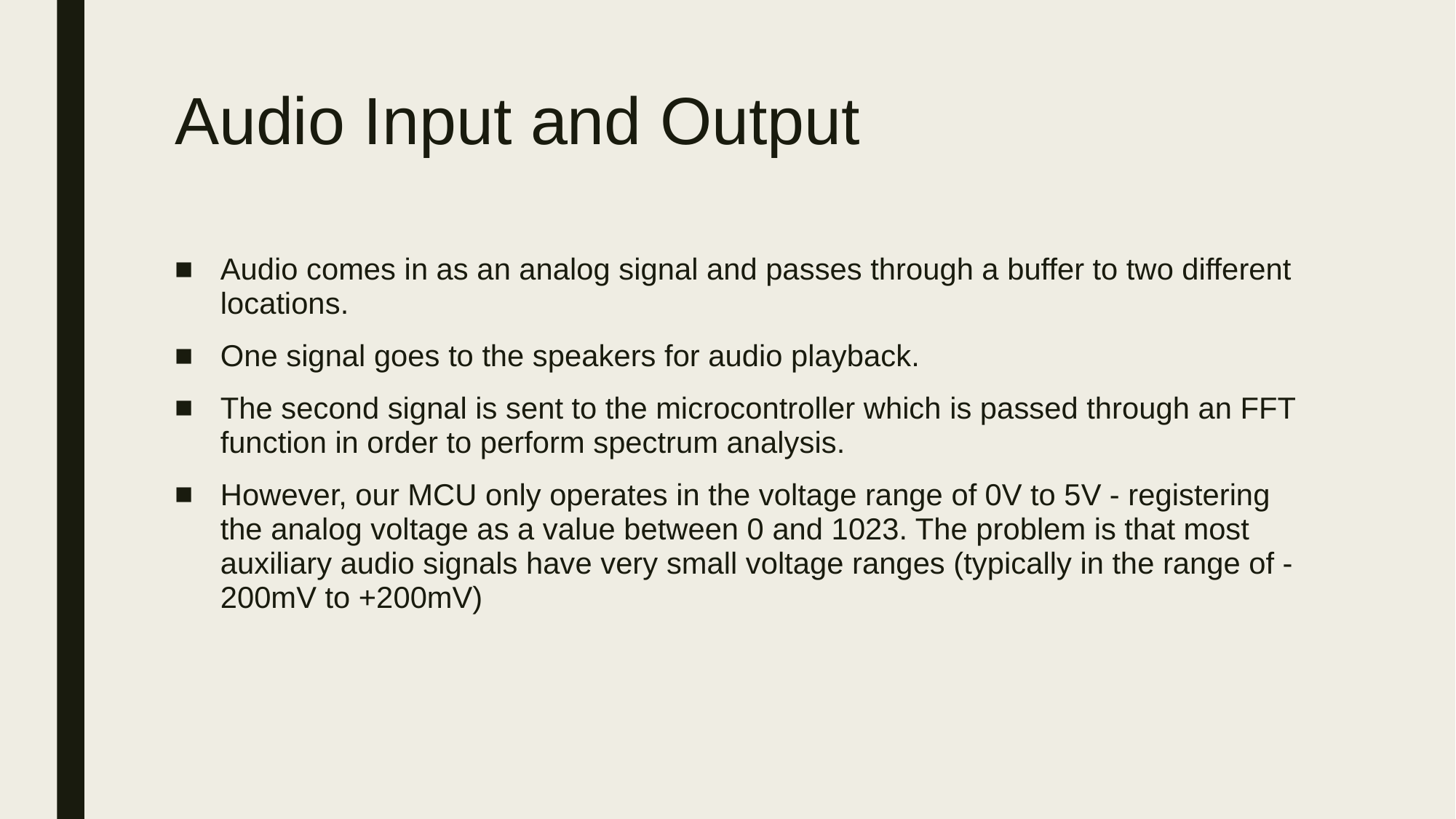

# Audio Input and Output
Audio comes in as an analog signal and passes through a buffer to two different locations.
One signal goes to the speakers for audio playback.
The second signal is sent to the microcontroller which is passed through an FFT function in order to perform spectrum analysis.
However, our MCU only operates in the voltage range of 0V to 5V - registering the analog voltage as a value between 0 and 1023. The problem is that most auxiliary audio signals have very small voltage ranges (typically in the range of -200mV to +200mV)